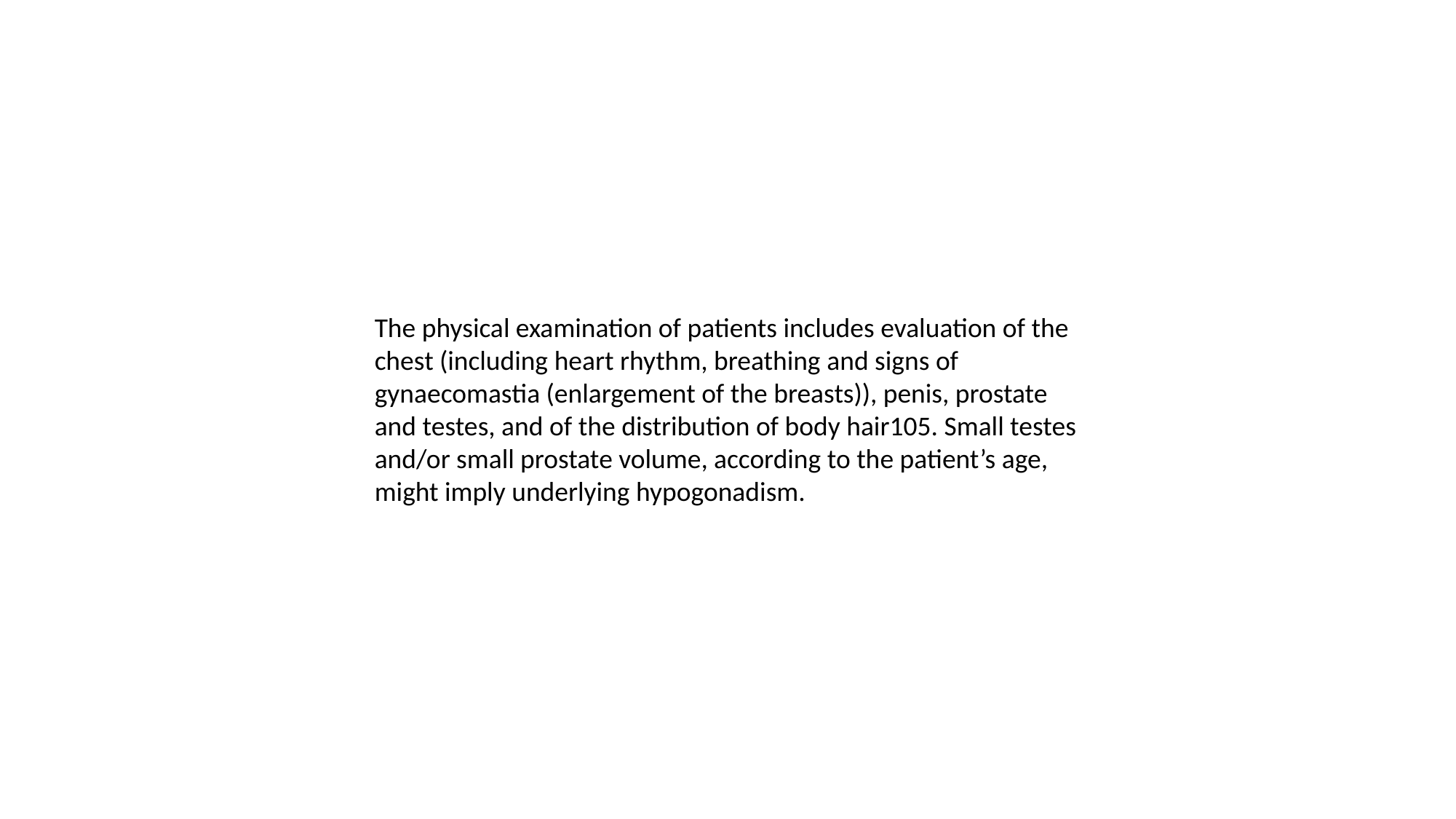

The physical examination of patients includes evaluation of the chest (including heart rhythm, breathing and signs of gynaecomastia (enlargement of the breasts)), penis, prostate and testes, and of the distribution of body hair105. Small testes and/or small prostate volume, according to the patient’s age, might imply underlying hypogonadism.